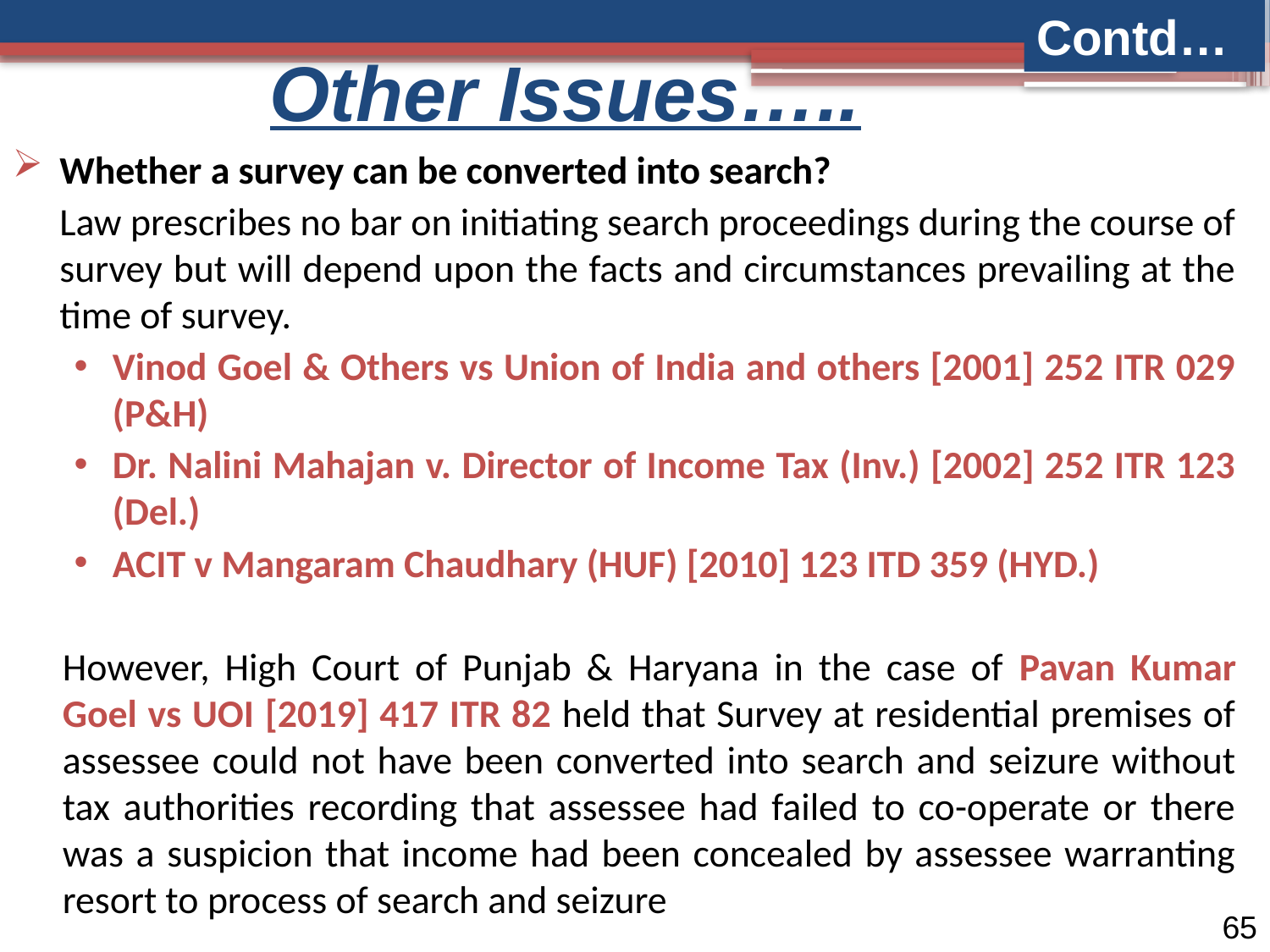

Contd…
# Other Issues…..
Whether a survey can be converted into search?
	Law prescribes no bar on initiating search proceedings during the course of survey but will depend upon the facts and circumstances prevailing at the time of survey.
Vinod Goel & Others vs Union of India and others [2001] 252 ITR 029 (P&H)
Dr. Nalini Mahajan v. Director of Income Tax (Inv.) [2002] 252 ITR 123 (Del.)
ACIT v Mangaram Chaudhary (HUF) [2010] 123 ITD 359 (HYD.)

However, High Court of Punjab & Haryana in the case of Pavan Kumar Goel vs UOI [2019] 417 ITR 82 held that Survey at residential premises of assessee could not have been converted into search and seizure without tax authorities recording that assessee had failed to co-operate or there was a suspicion that income had been concealed by assessee warranting resort to process of search and seizure
65